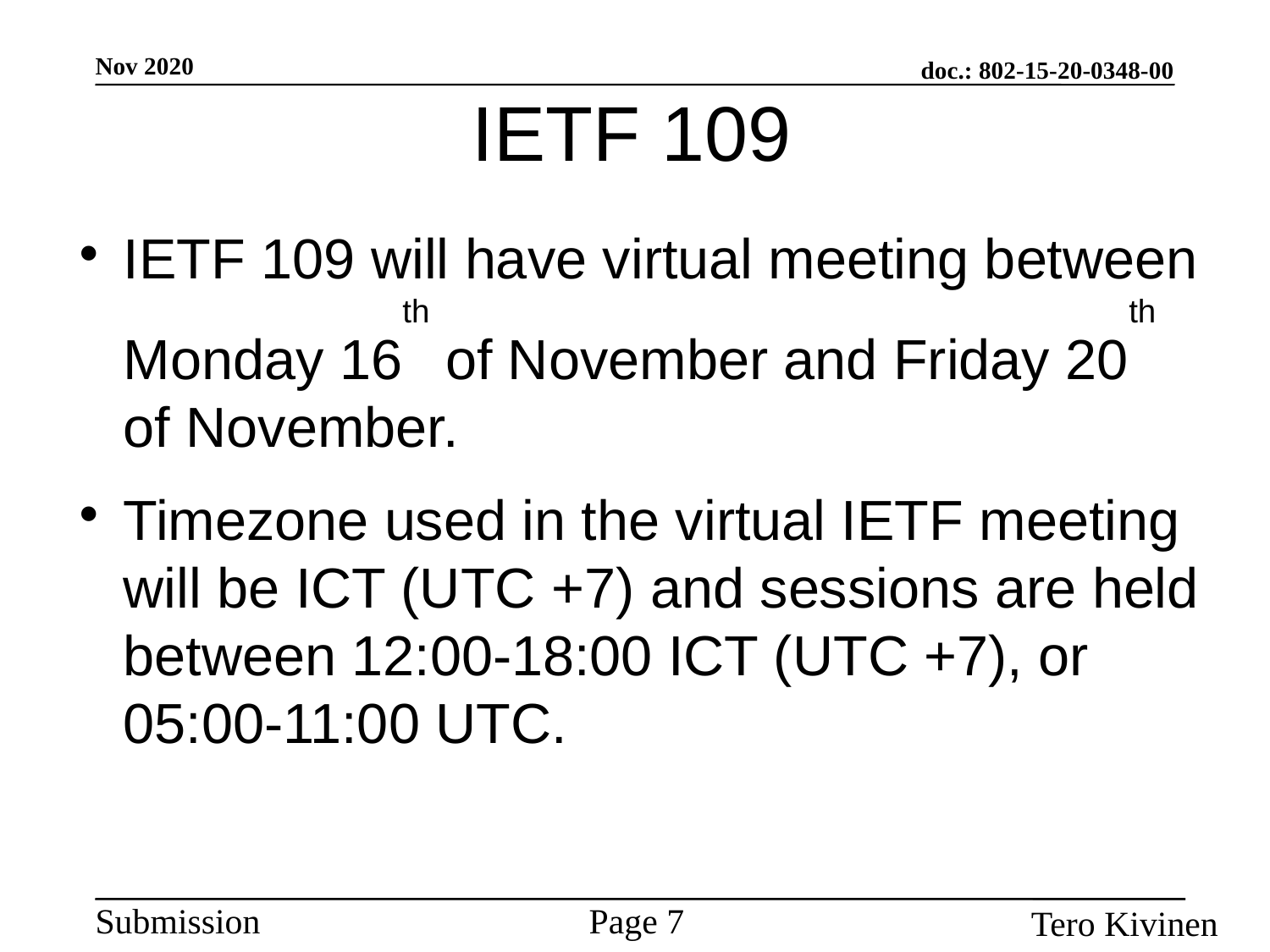

IETF 109

IETF 109 will have virtual meeting between Monday 16th of November and Friday 20th of November.
Timezone used in the virtual IETF meeting will be ICT (UTC +7) and sessions are held between 12:00-18:00 ICT (UTC +7), or 05:00-11:00 UTC.